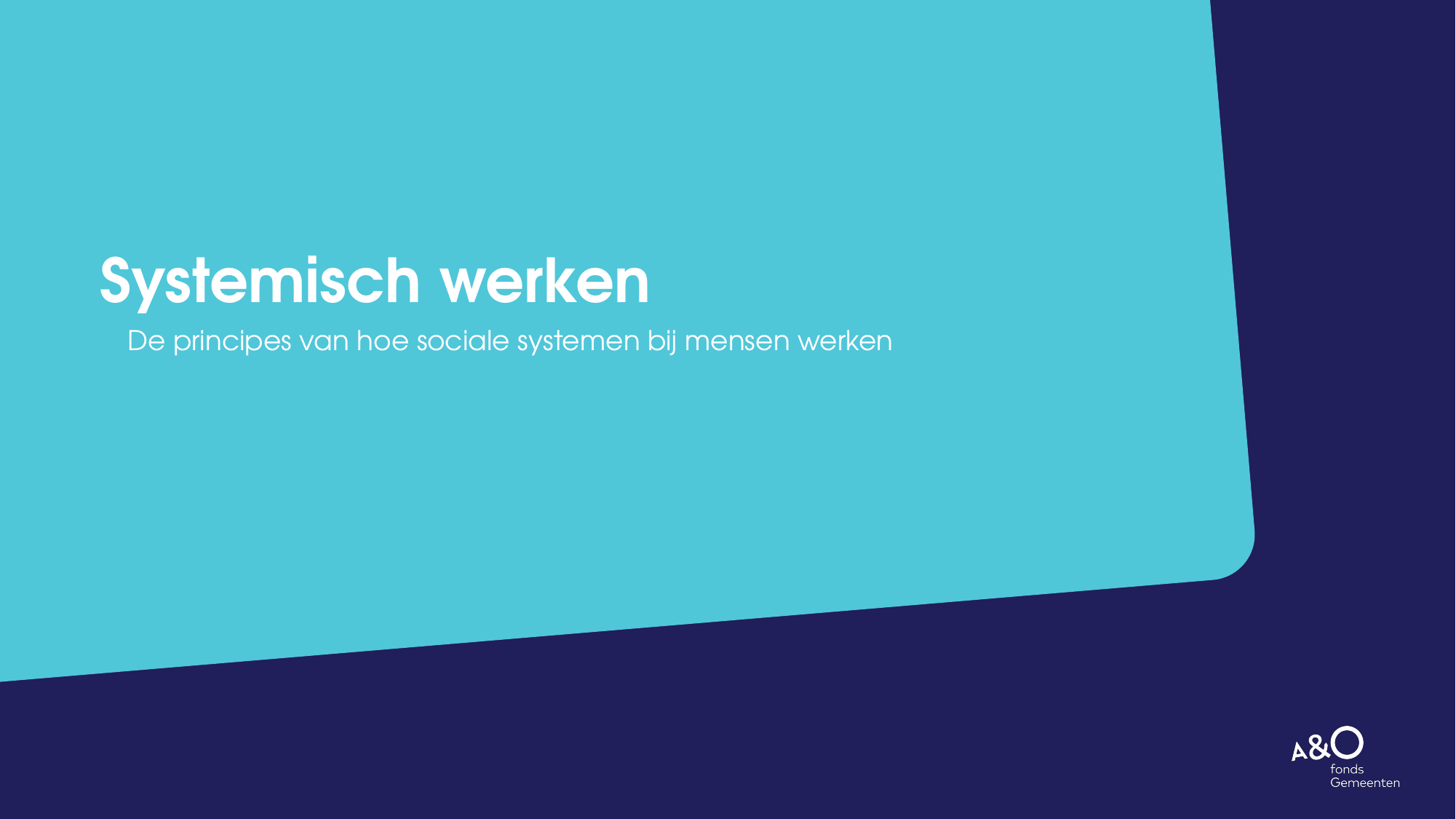

# Systemisch werken
De principes van hoe sociale systemen bij mensen werken